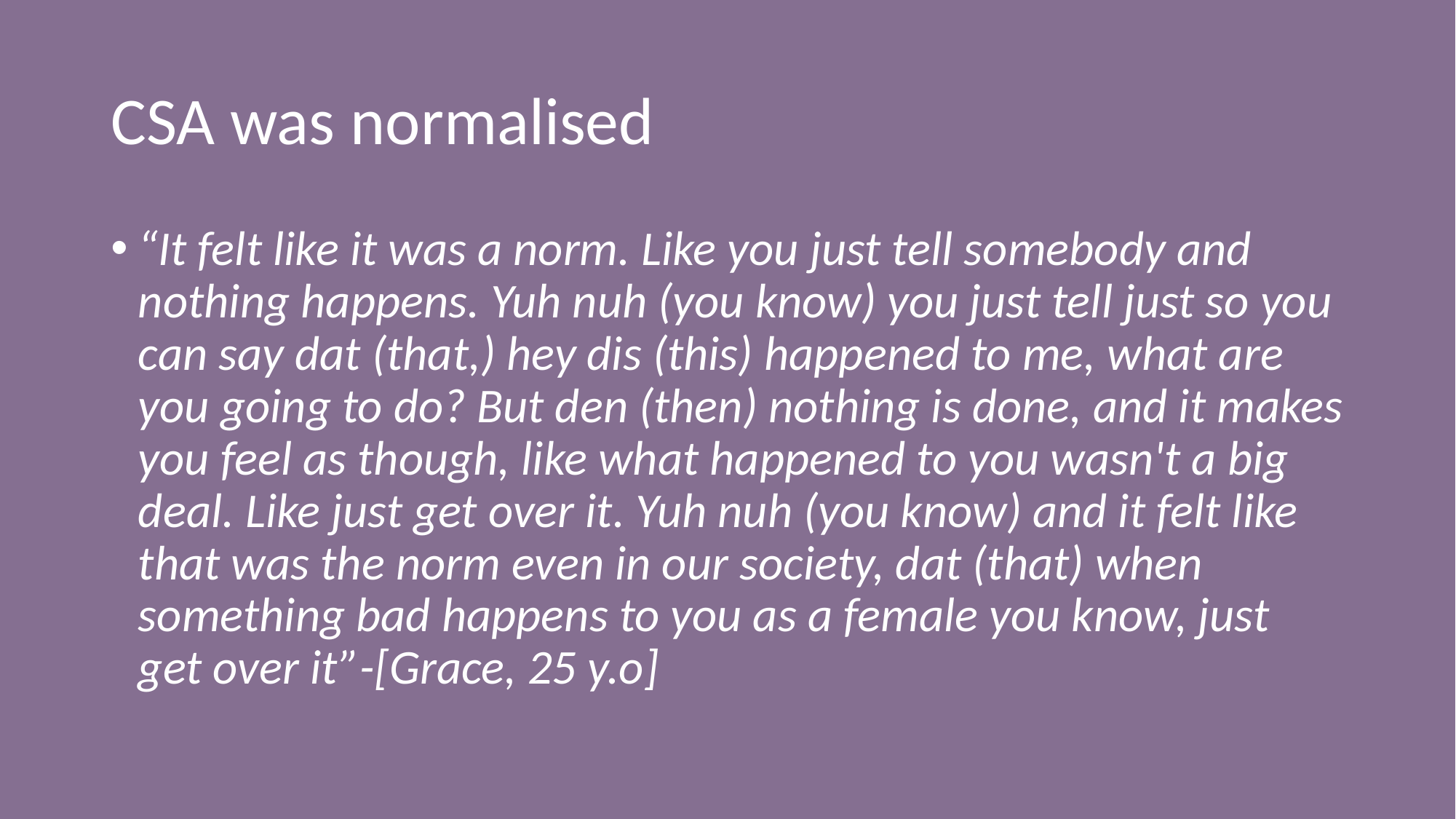

# CSA was normalised
“It felt like it was a norm. Like you just tell somebody and nothing happens. Yuh nuh (you know) you just tell just so you can say dat (that,) hey dis (this) happened to me, what are you going to do? But den (then) nothing is done, and it makes you feel as though, like what happened to you wasn't a big deal. Like just get over it. Yuh nuh (you know) and it felt like that was the norm even in our society, dat (that) when something bad happens to you as a female you know, just get over it”-[Grace, 25 y.o]